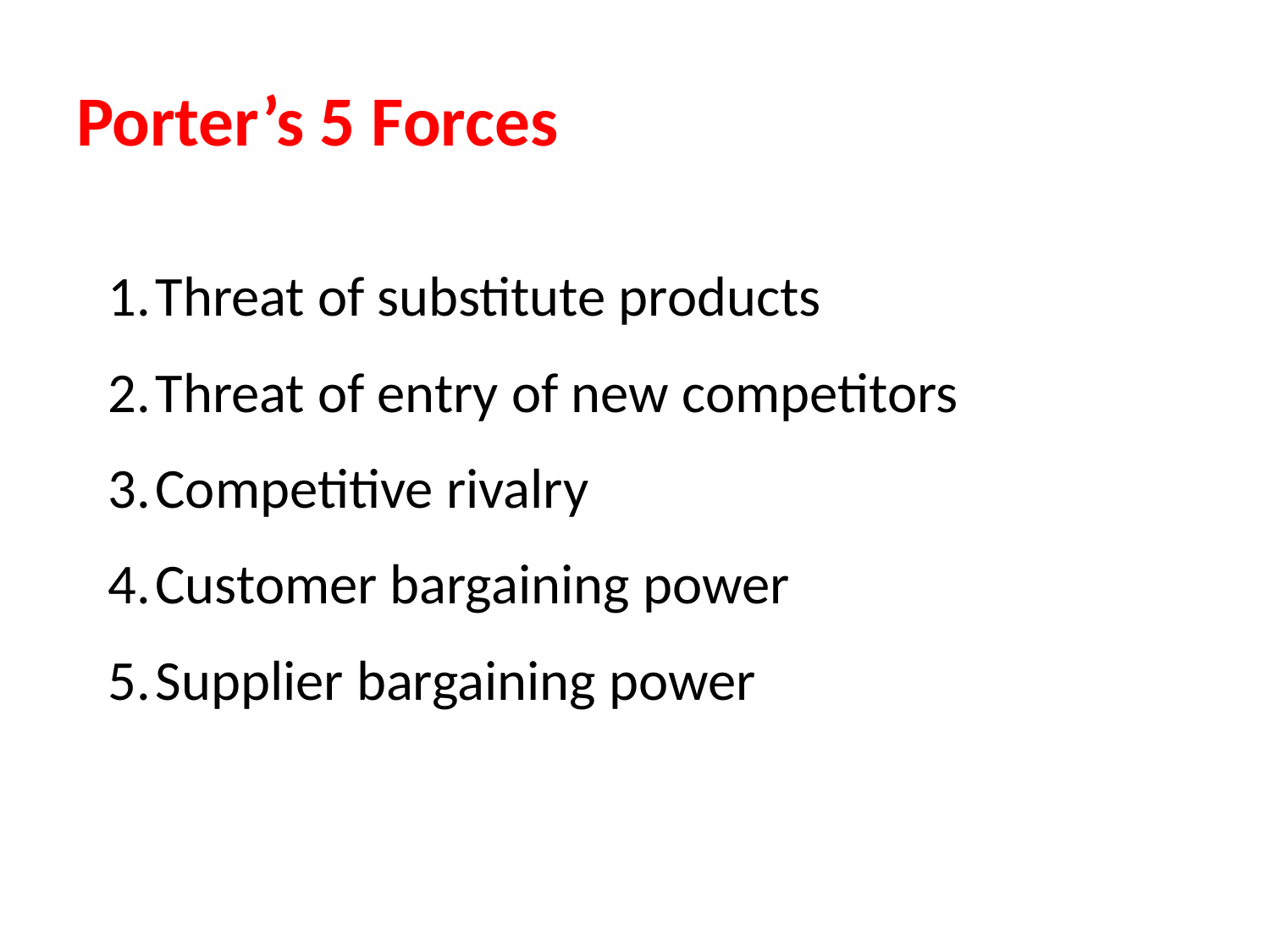

# Porter’s 5 Forces
Threat of substitute products
Threat of entry of new competitors
Competitive rivalry
Customer bargaining power
Supplier bargaining power